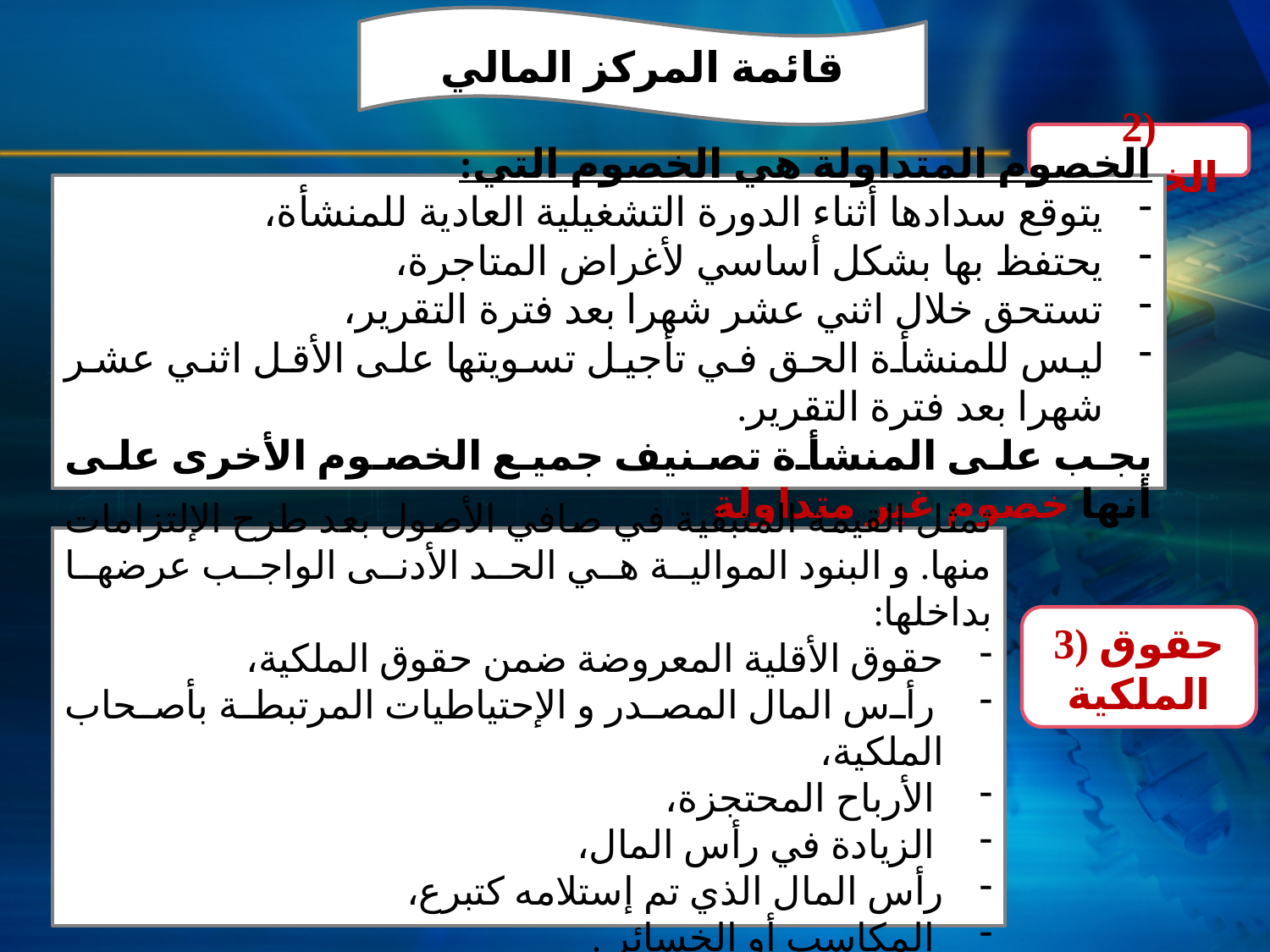

قائمة المركز المالي
2) الخصوم
الخصوم المتداولة ھي الخصوم التي:
یتوقع سدادھا أثناء الدورة التشغیلیة العادیة للمنشأة،
یحتفظ بھا بشكل أساسي لأغراض المتاجرة،
تستحق خلال اثني عشر شھرا بعد فترة التقریر،
لیس للمنشأة الحق في تأجیل تسویتھا على الأقل اثني عشر شھرا بعد فترة التقریر.
یجب على المنشأة تصنیف جمیع الخصوم الأخرى على أنھا خصوم غیر متداولة
تمثل القيمة المتبقية في صافي الأصول بعد طرح الإلتزامات منها. و البنود الموالية هي الحد الأدنى الواجب عرضها بداخلها:
حقوق الأقلية المعروضة ضمن حقوق الملكية،
 رأس المال المصدر و الإحتياطيات المرتبطة بأصحاب الملكية،
 الأرباح المحتجزة،
 الزيادة في رأس المال،
رأس المال الذي تم إستلامه كتبرع،
 المكاسب أو الخسائر .
3) حقوق الملكية